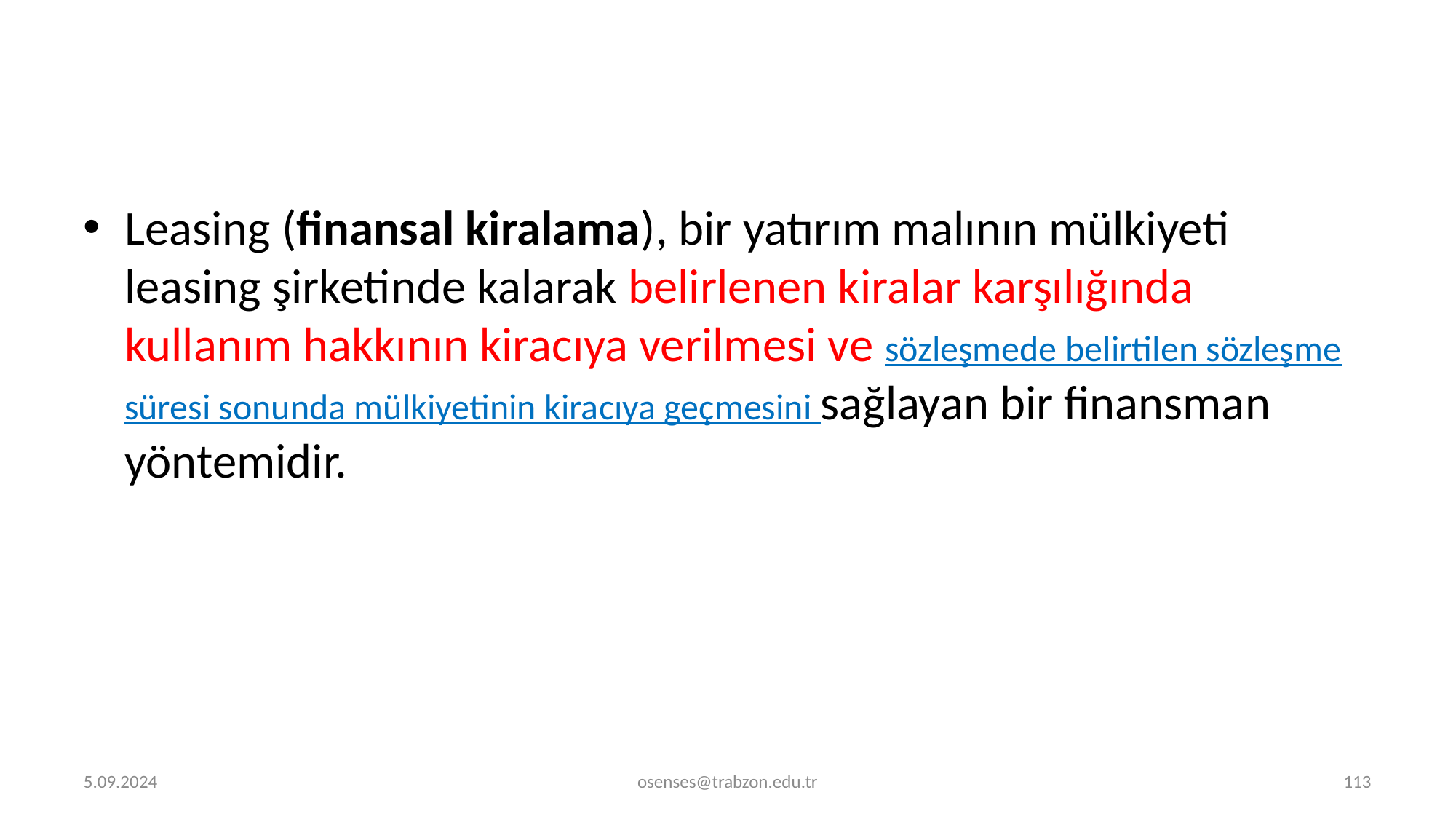

Leasing (finansal kiralama), bir yatırım malının mülkiyeti leasing şirketinde kalarak belirlenen kiralar karşılığında kullanım hakkının kiracıya verilmesi ve sözleşmede belirtilen sözleşme süresi sonunda mülkiyetinin kiracıya geçmesini sağlayan bir finansman yöntemidir.
5.09.2024
osenses@trabzon.edu.tr
113